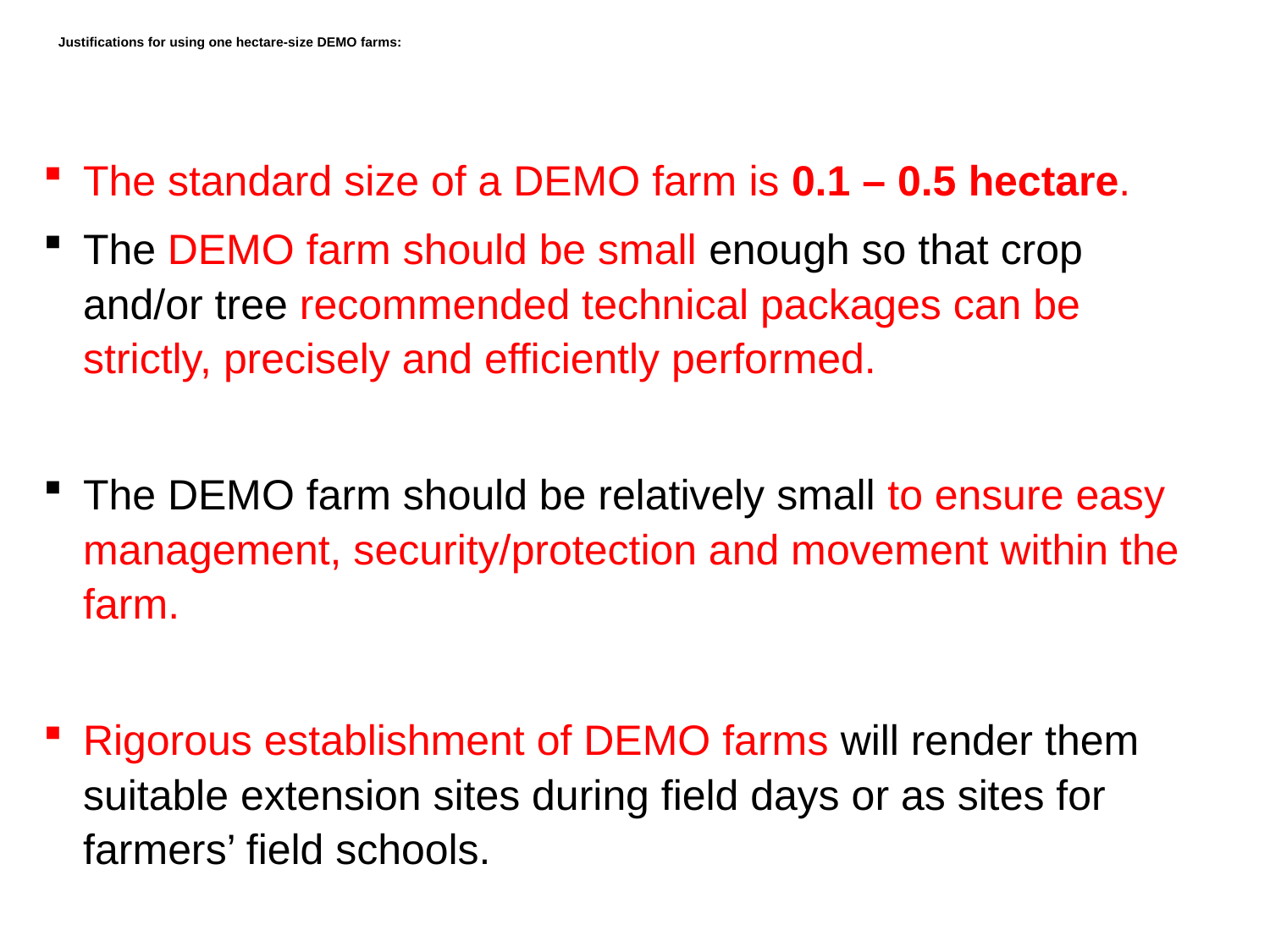

# Justifications for using one hectare-size DEMO farms:
The standard size of a DEMO farm is 0.1 – 0.5 hectare.
The DEMO farm should be small enough so that crop and/or tree recommended technical packages can be strictly, precisely and efficiently performed.

The DEMO farm should be relatively small to ensure easy management, security/protection and movement within the farm.

Rigorous establishment of DEMO farms will render them suitable extension sites during field days or as sites for farmers’ field schools.